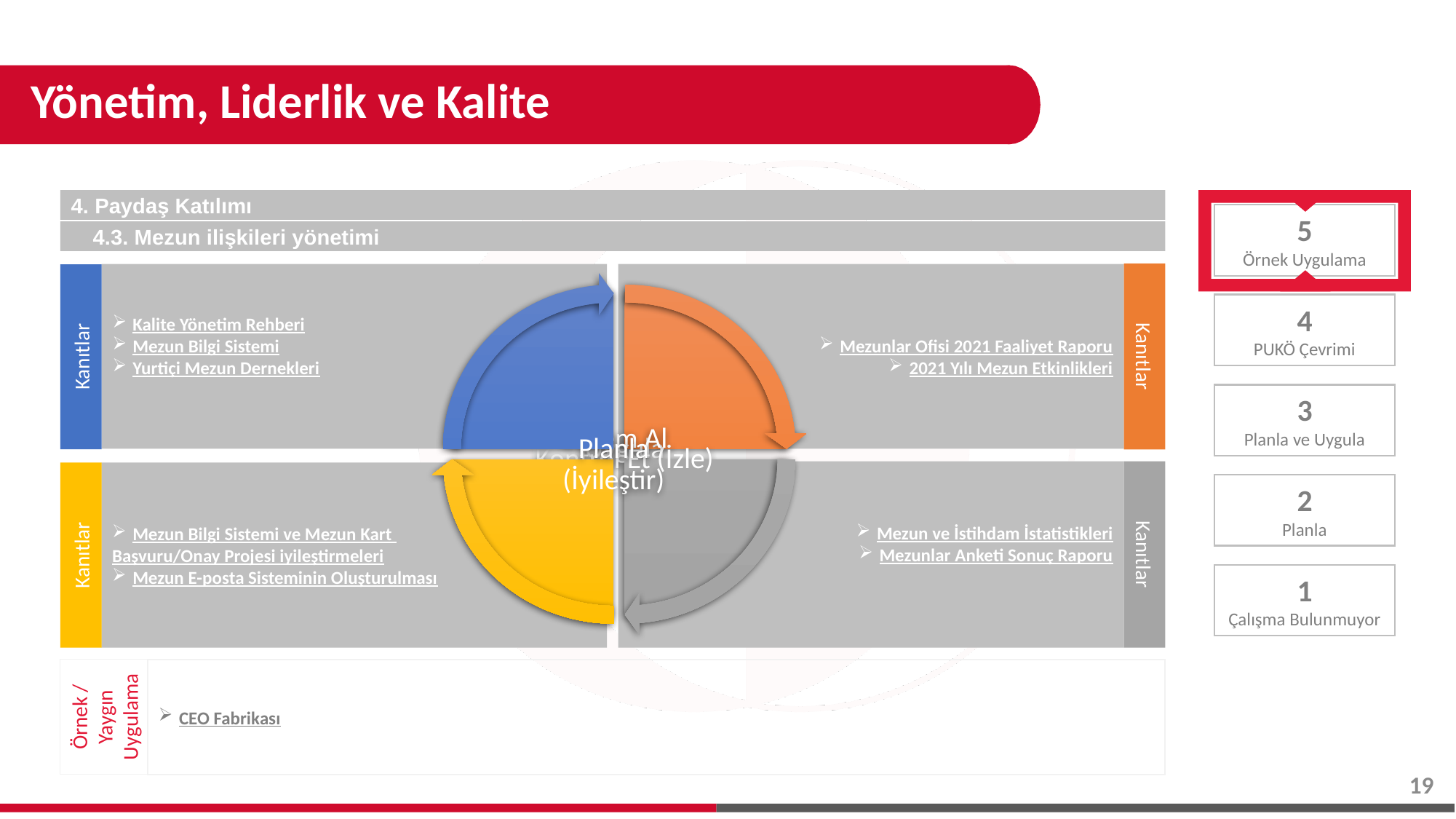

# Yönetim, Liderlik ve Kalite
4. Paydaş Katılımı
4.3. Mezun ilişkileri yönetimi
Uygula
Kontrol Et (İzle)
Önlem Al
(İyileştir)
Planla
Kanıtlar
Mezunlar Ofisi 2021 Faaliyet Raporu
2021 Yılı Mezun Etkinlikleri
Kalite Yönetim Rehberi
Mezun Bilgi Sistemi
Yurtiçi Mezun Dernekleri

Kanıtlar
Mezun ve İstihdam İstatistikleri
Mezunlar Anketi Sonuç Raporu

Kanıtlar
Kanıtlar
Mezun Bilgi Sistemi ve Mezun Kart
Başvuru/Onay Projesi iyileştirmeleri
Mezun E-posta Sisteminin Oluşturulması

5
Örnek Uygulama
4
PUKÖ Çevrimi
3
Planla ve Uygula
2
Planla
1
Çalışma Bulunmuyor
Örnek / Yaygın Uygulama
CEO Fabrikası
19